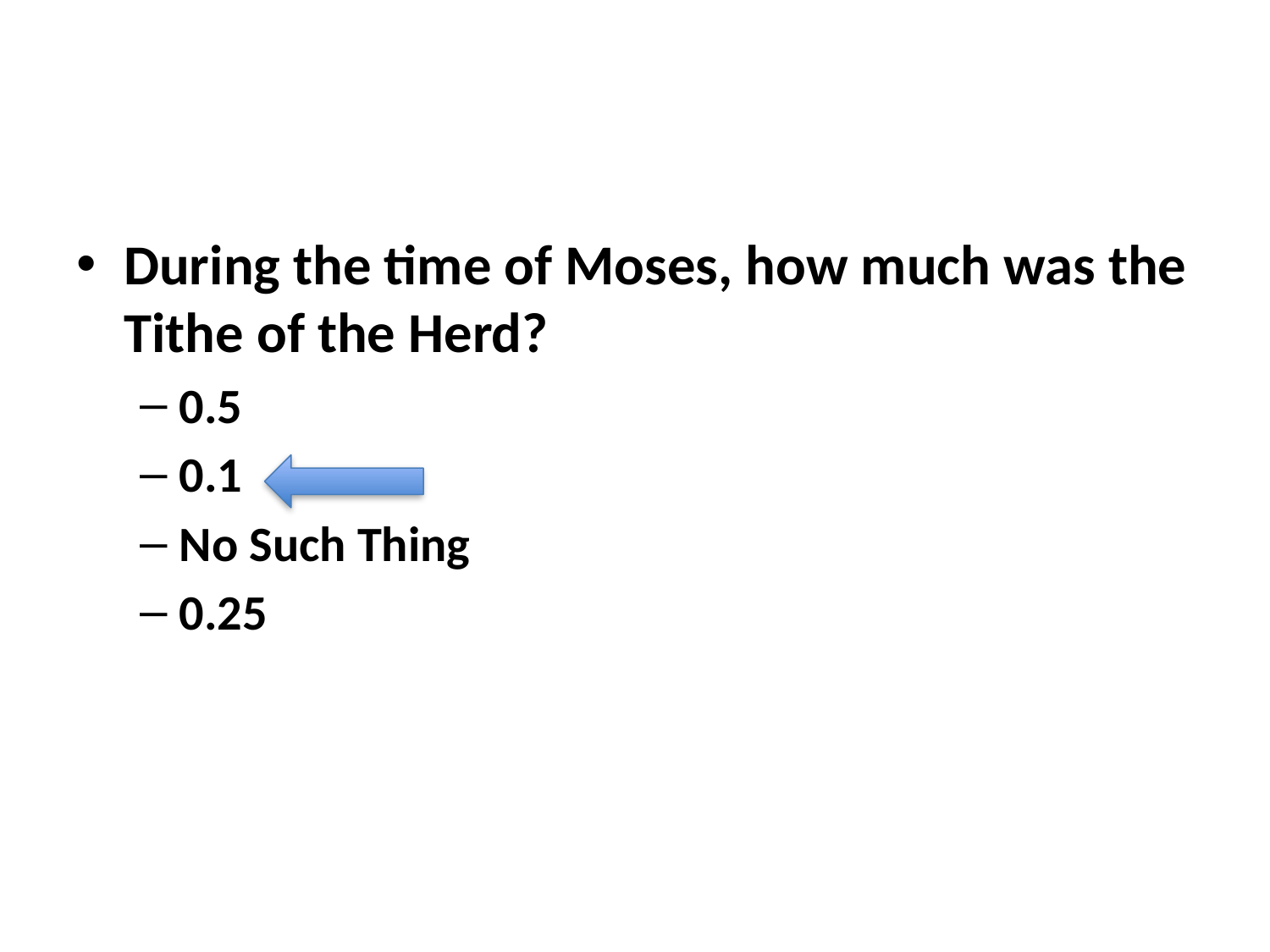

#
During the time of Moses, how much was the Tithe of the Herd?
0.5
0.1
No Such Thing
0.25